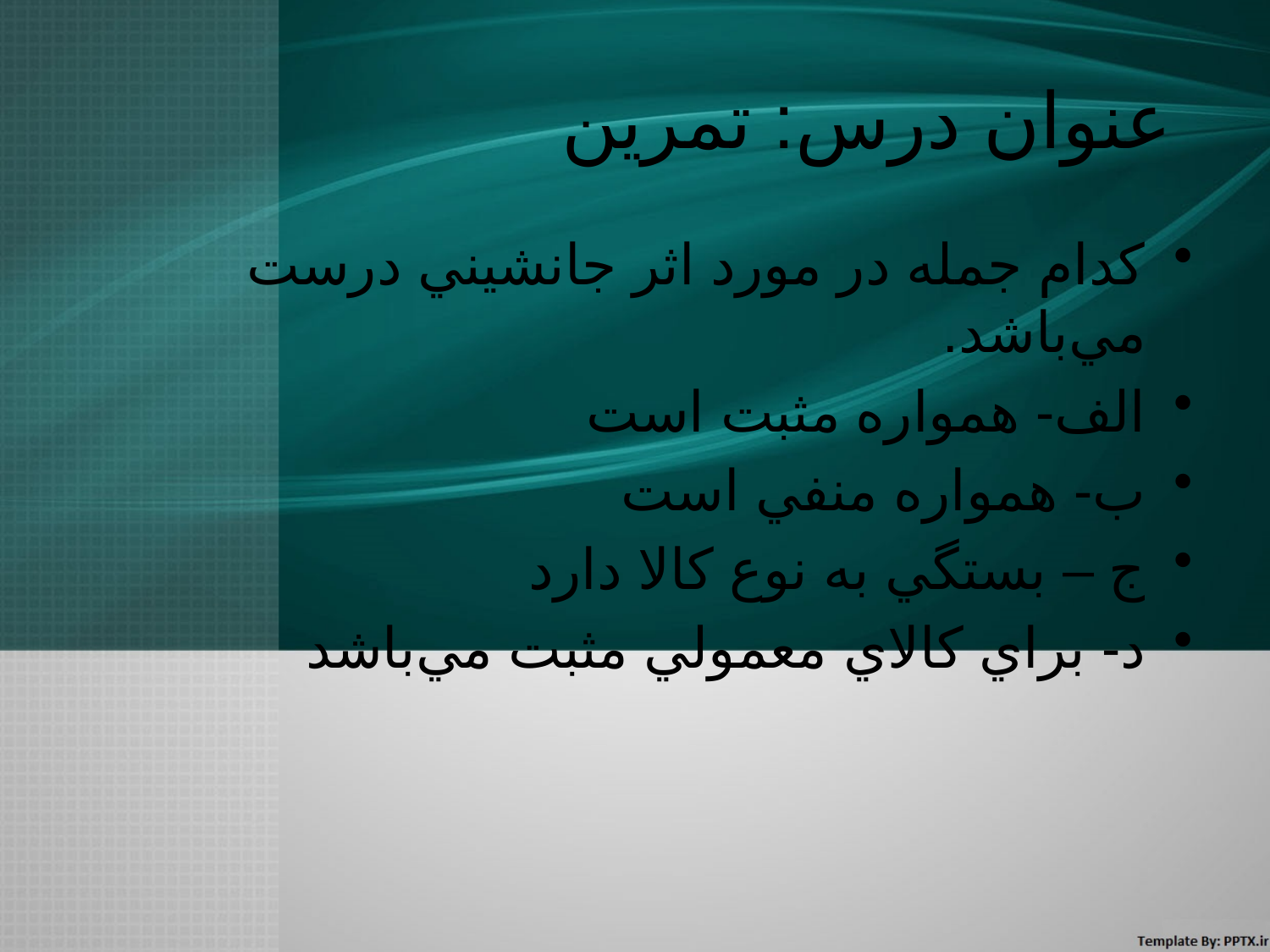

# عنوان درس: تمرين
كدام جمله در مورد اثر جانشيني درست مي‌باشد.
الف- همواره مثبت است
ب- همواره منفي است
ج – بستگي به نوع كالا دارد
د- براي كالاي معمولي مثبت مي‌باشد